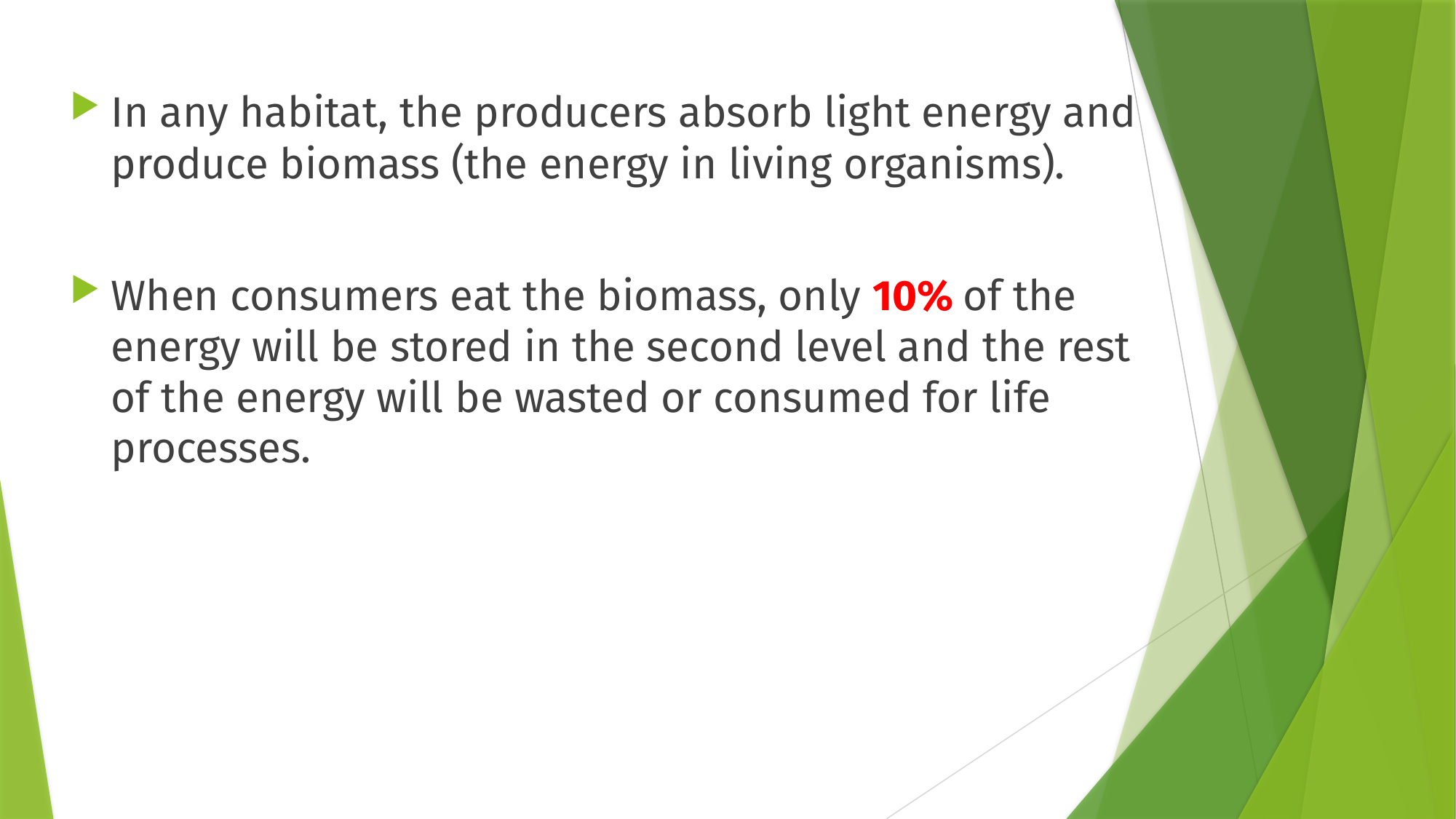

In any habitat, the producers absorb light energy and produce biomass (the energy in living organisms).

When consumers eat the biomass, only 10% of the energy will be stored in the second level and the rest of the energy will be wasted or consumed for life processes.